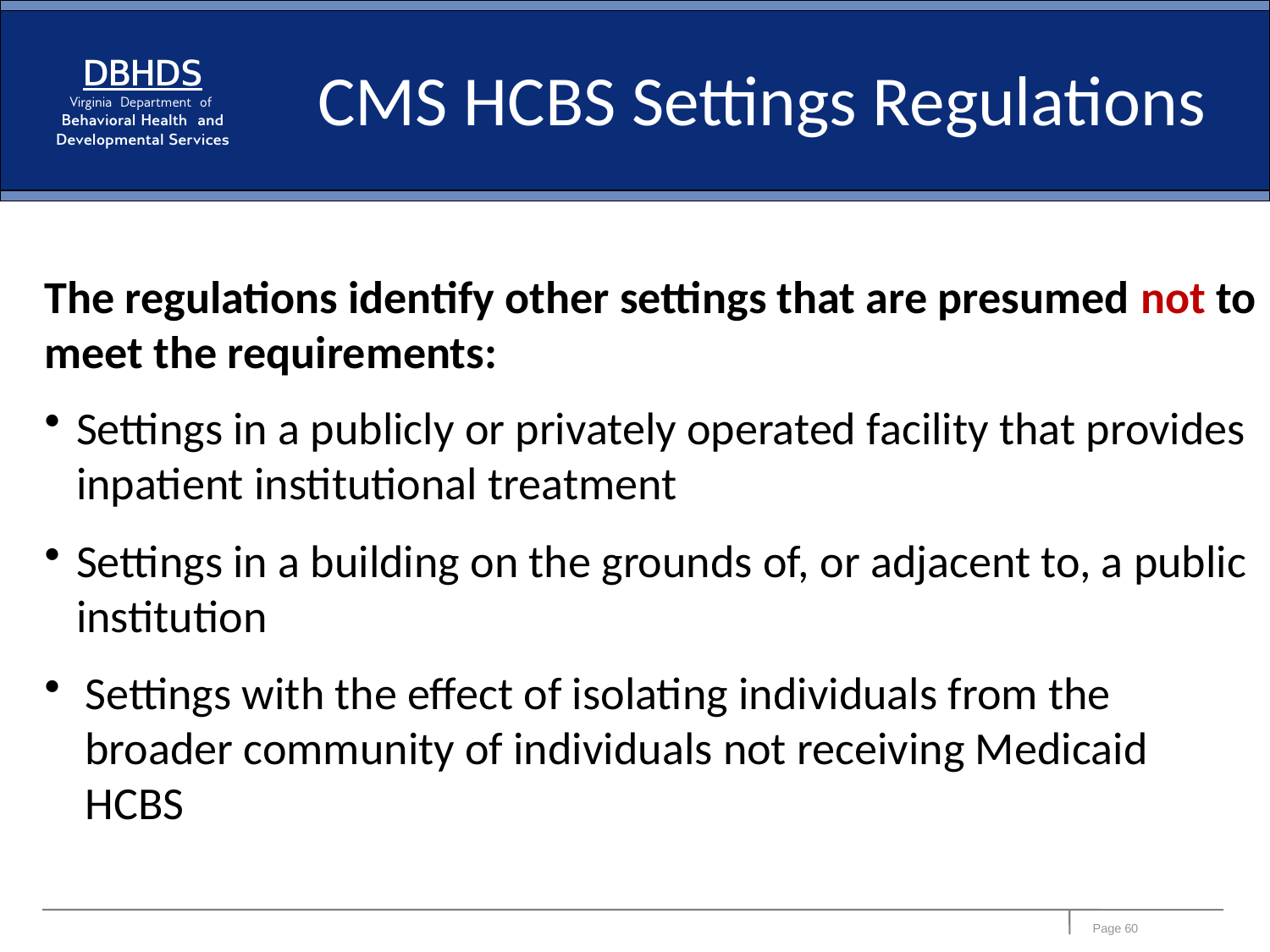

CMS HCBS Settings Regulations

The regulations identify other settings that are presumed not to meet the requirements:

Settings in a publicly or privately operated facility that provides inpatient institutional treatment

Settings in a building on the grounds of, or adjacent to, a public institution

Settings with the effect of isolating individuals from the broader community of individuals not receiving Medicaid HCBS